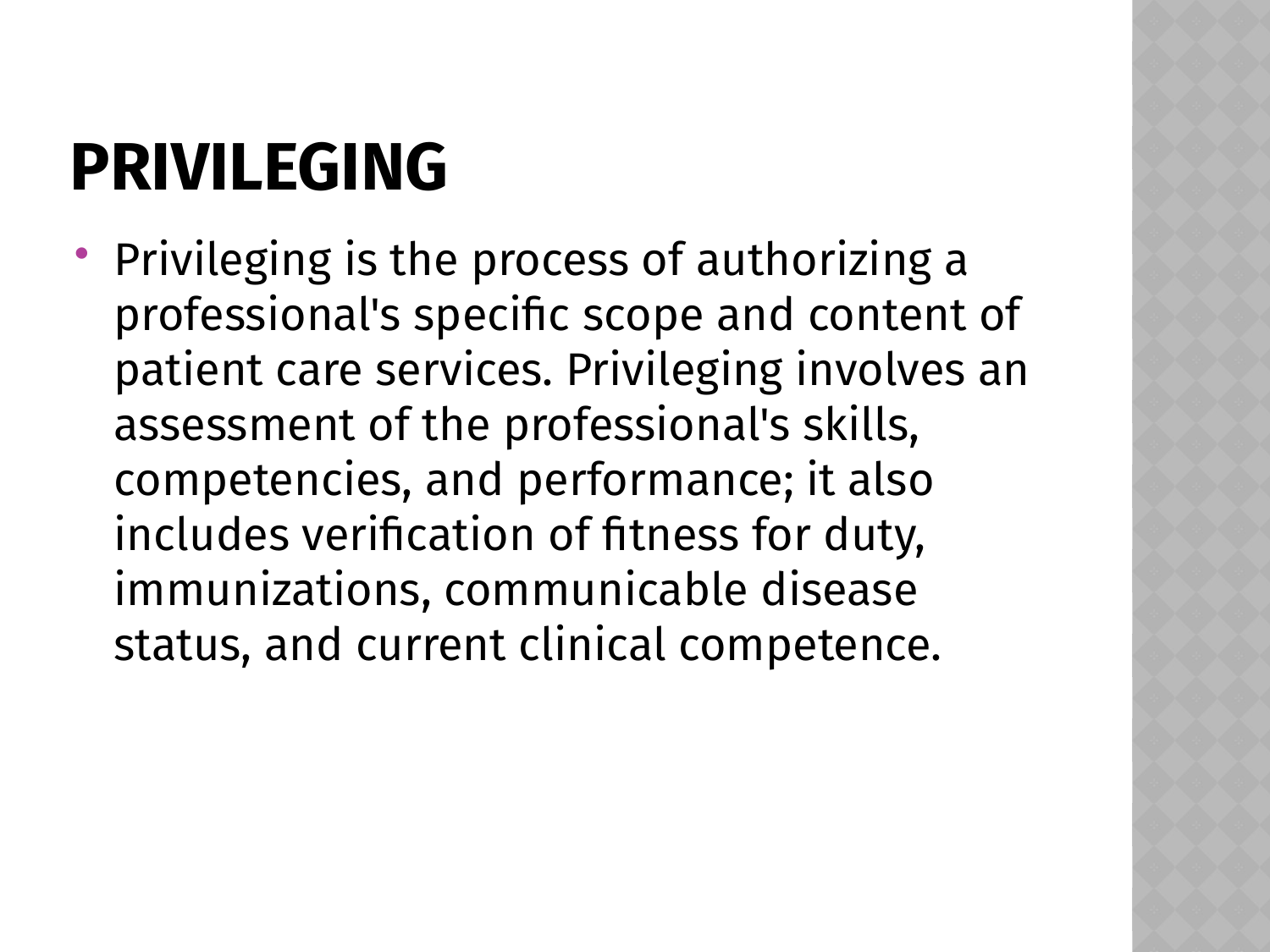

# privileging
Privileging is the process of authorizing a professional's specific scope and content of patient care services. Privileging involves an assessment of the professional's skills, competencies, and performance; it also includes verification of fitness for duty, immunizations, communicable disease status, and current clinical competence.